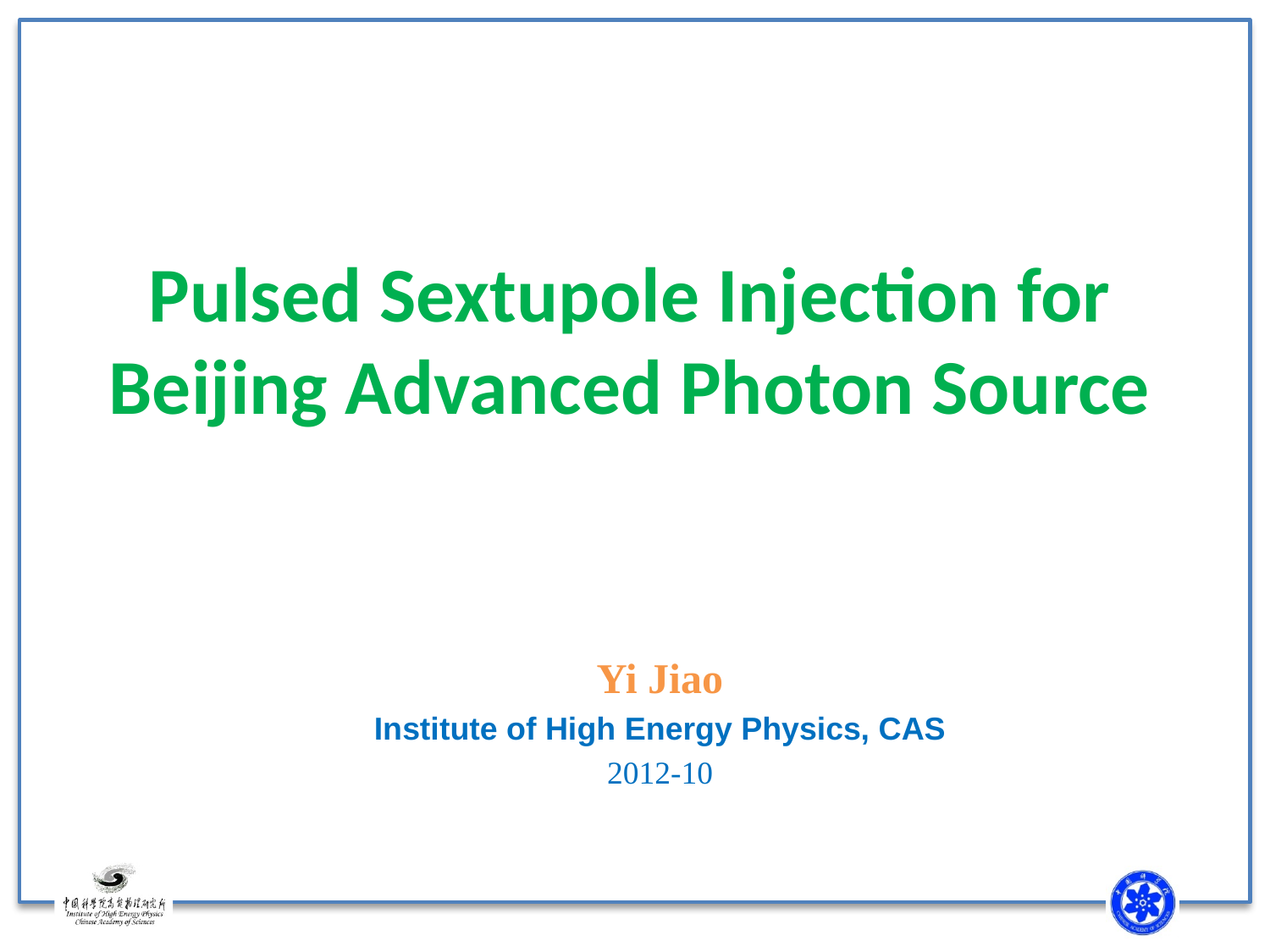

# Pulsed Sextupole Injection for Beijing Advanced Photon Source
Yi Jiao
Institute of High Energy Physics, CAS
2012-10